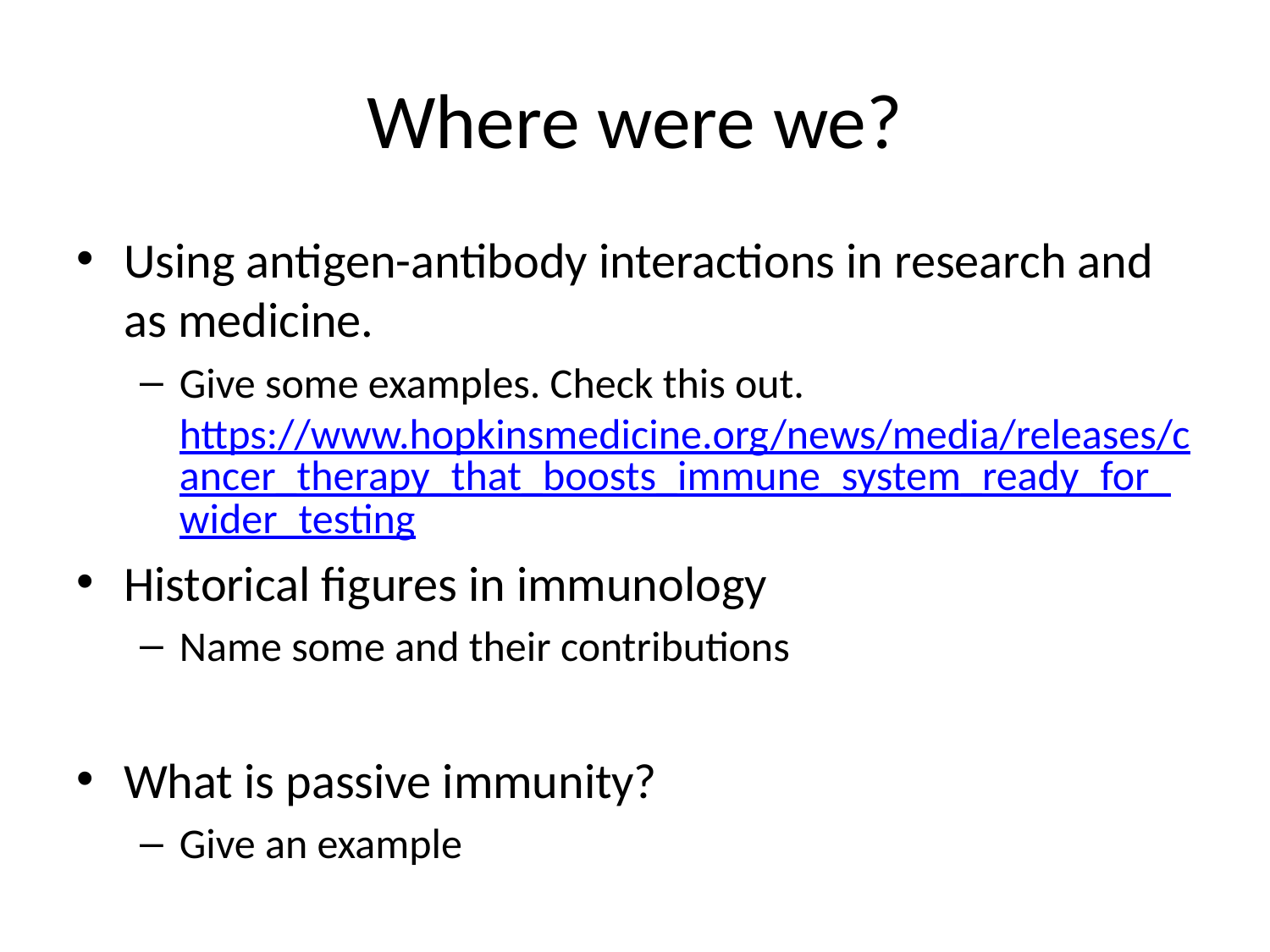

# Where were we?
Using antigen-antibody interactions in research and as medicine.
Give some examples. Check this out. https://www.hopkinsmedicine.org/news/media/releases/cancer_therapy_that_boosts_immune_system_ready_for_wider_testing
Historical figures in immunology
Name some and their contributions

What is passive immunity?
Give an example